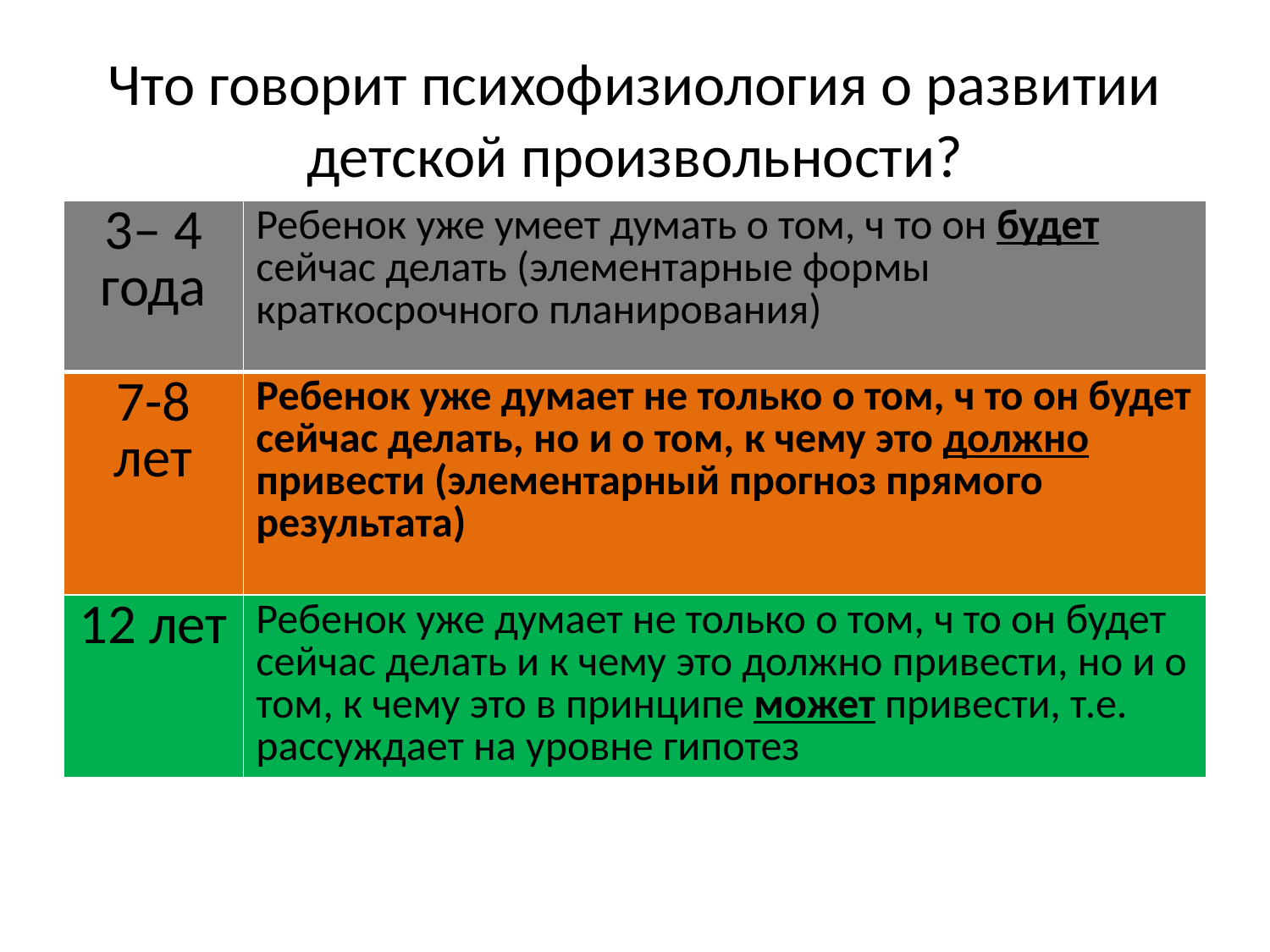

# Что говорит психофизиология о развитии детской произвольности?
| 3– 4 года | Ребенок уже умеет думать о том, ч то он будет сейчас делать (элементарные формы краткосрочного планирования) |
| --- | --- |
| 7-8 лет | Ребенок уже думает не только о том, ч то он будет сейчас делать, но и о том, к чему это должно привести (элементарный прогноз прямого результата) |
| 12 лет | Ребенок уже думает не только о том, ч то он будет сейчас делать и к чему это должно привести, но и о том, к чему это в принципе может привести, т.е. рассуждает на уровне гипотез |